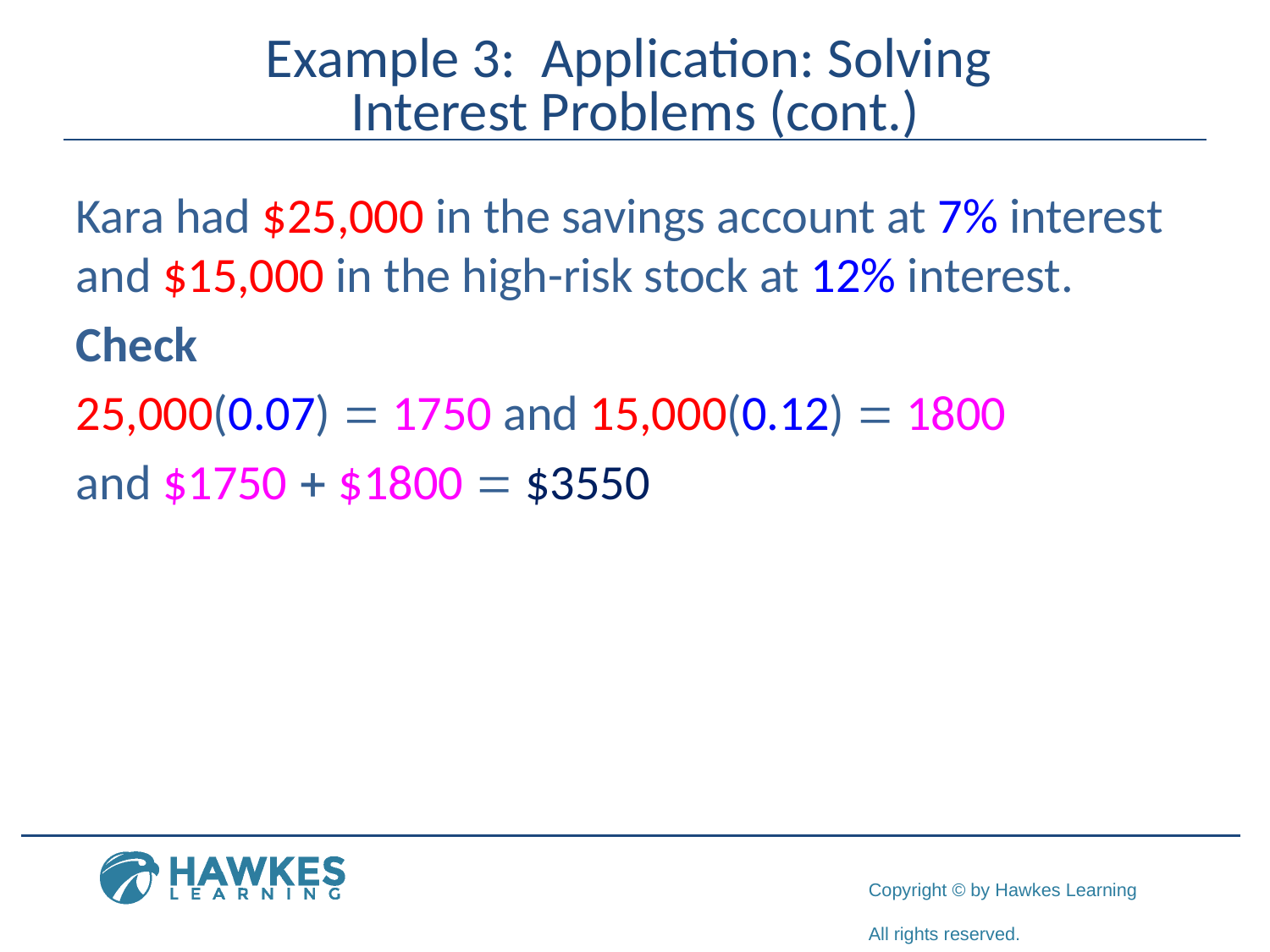

# Example 3:  Application: Solving Interest Problems (cont.)
Kara had $25,000 in the savings account at 7% interest and $15,000 in the high-risk stock at 12% interest.
Check
25,000(0.07) = 1750 and 15,000(0.12) = 1800
and $1750 + $1800 = $3550